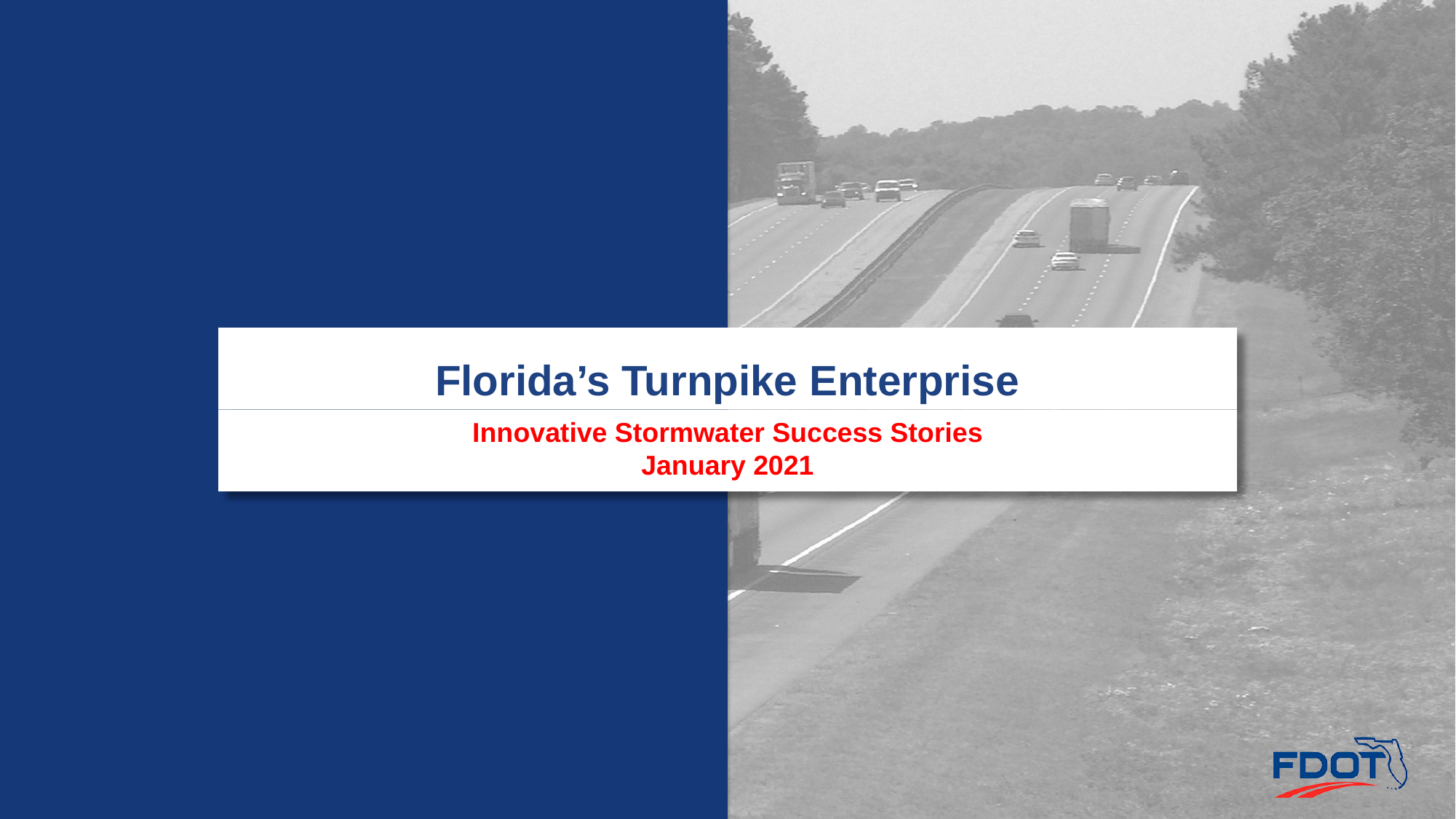

# Florida’s Turnpike Enterprise
Innovative Stormwater Success Stories
January 2021